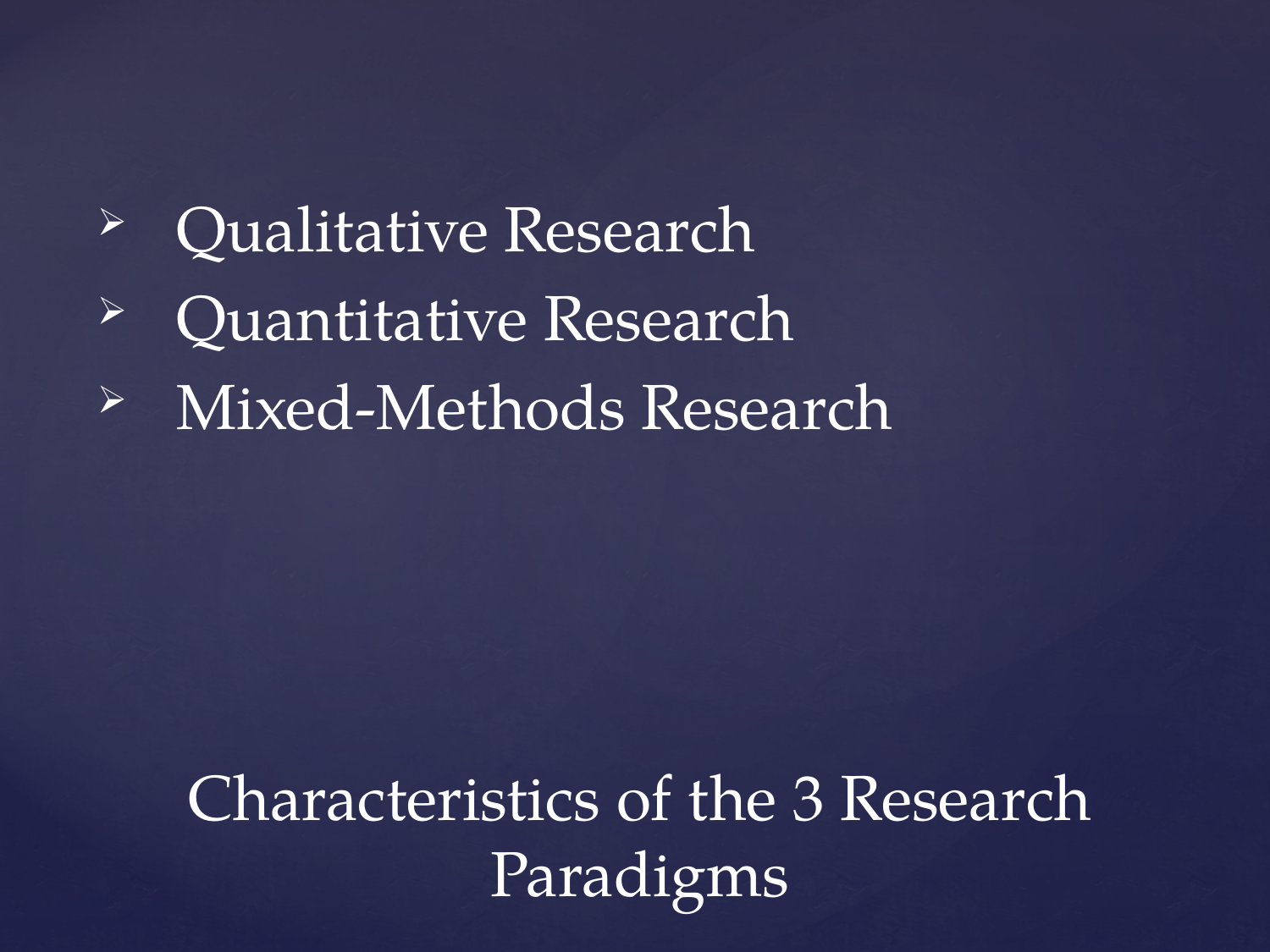

Qualitative Research
Quantitative Research
Mixed-Methods Research

Characteristics of the 3 Research Paradigms